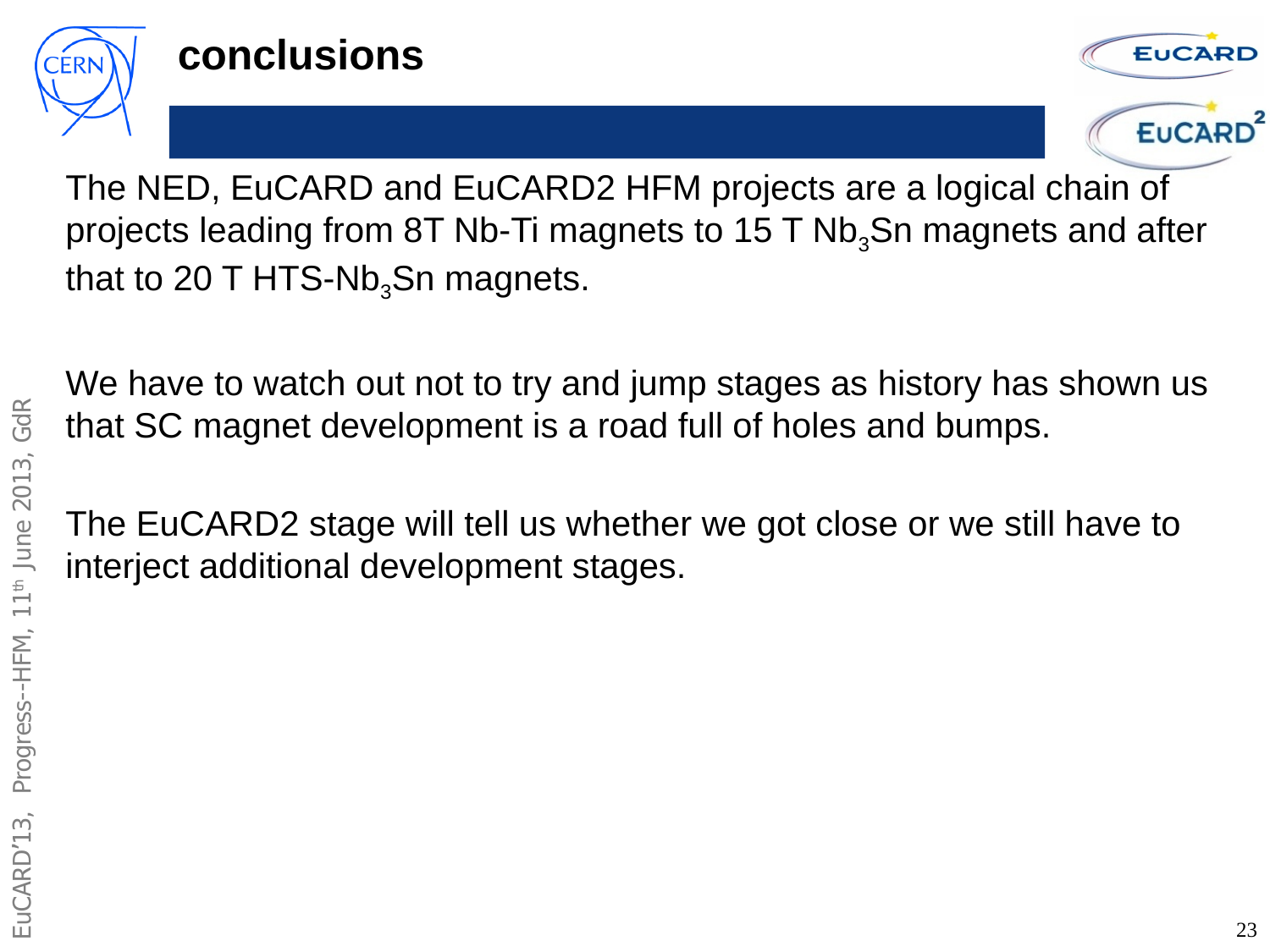

# conclusions
The NED, EuCARD and EuCARD2 HFM projects are a logical chain of projects leading from 8T Nb-Ti magnets to 15 T Nb3Sn magnets and after that to 20 T HTS-Nb3Sn magnets.

We have to watch out not to try and jump stages as history has shown us that SC magnet development is a road full of holes and bumps.

The EuCARD2 stage will tell us whether we got close or we still have to interject additional development stages.
23